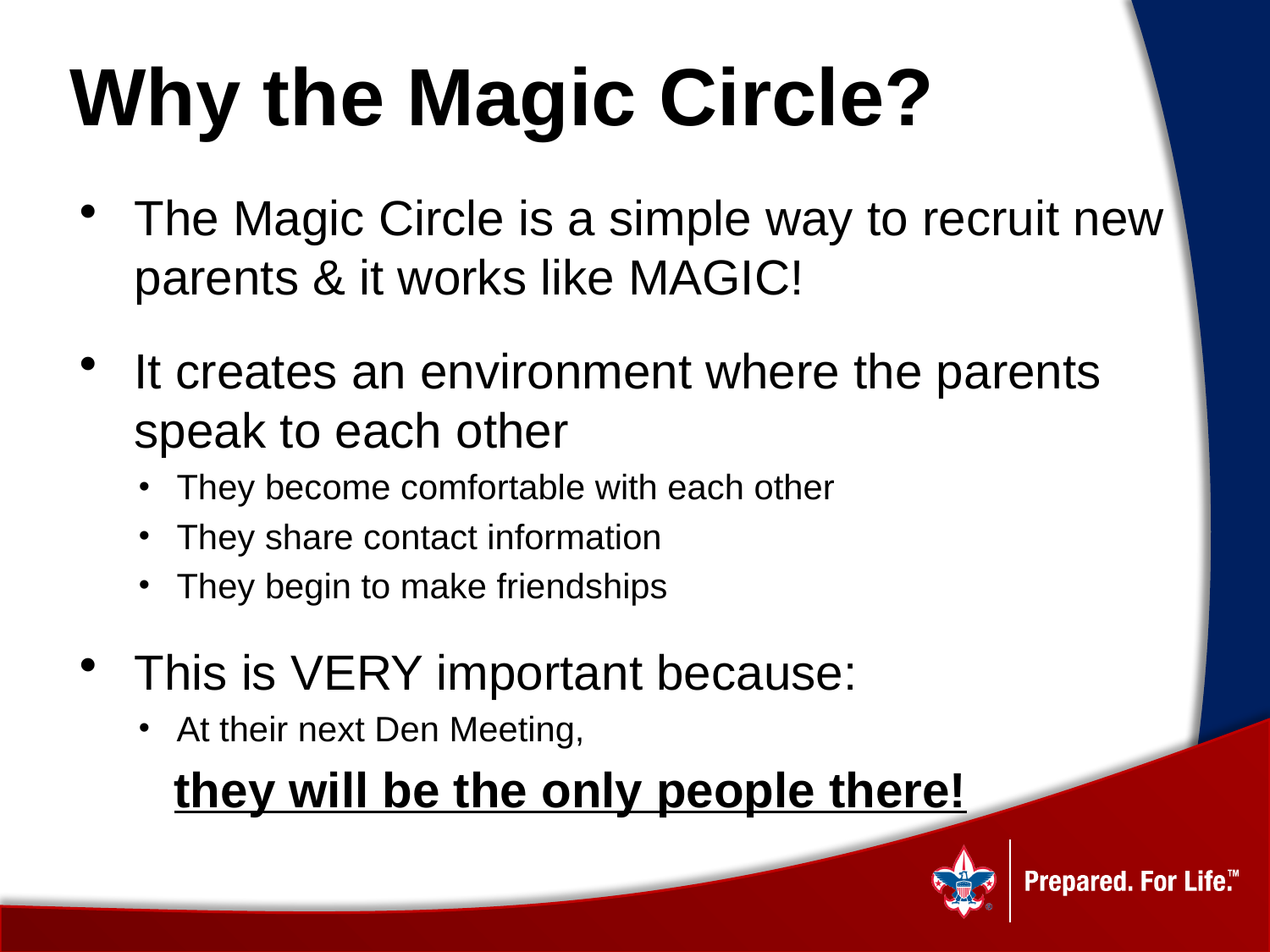

# Why the Magic Circle?
The Magic Circle is a simple way to recruit new parents & it works like MAGIC!

It creates an environment where the parents speak to each other
They become comfortable with each other
They share contact information
They begin to make friendships

This is VERY important because:
At their next Den Meeting,
   they will be the only people there!